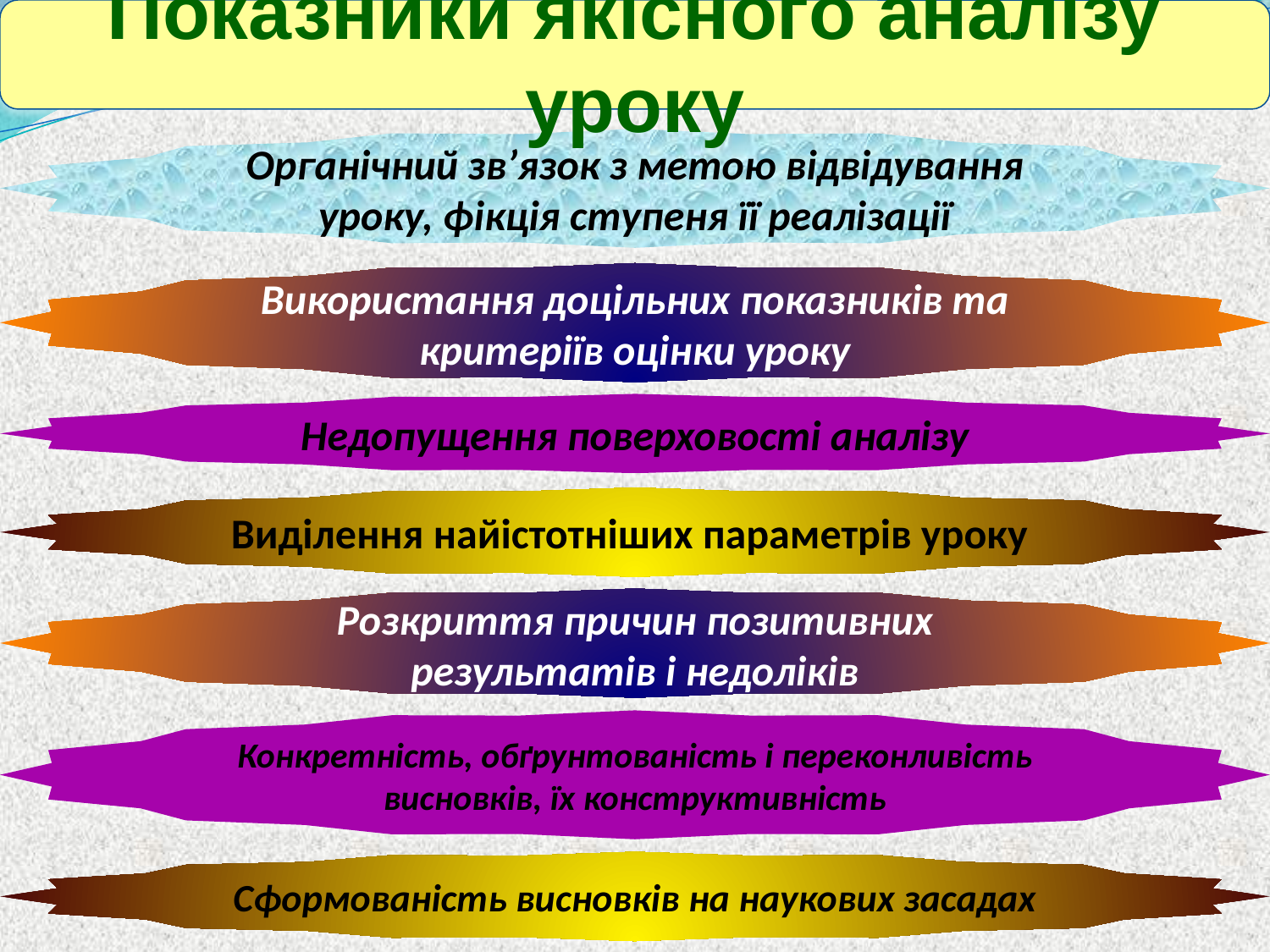

Показники якісного аналізу уроку
Органічний зв’язок з метою відвідування уроку, фікція ступеня її реалізації
Використання доцільних показників та критеріїв оцінки уроку
Недопущення поверховості аналізу
Виділення найістотніших параметрів уроку
Розкриття причин позитивних результатів і недоліків
Конкретність, обґрунтованість і переконливість висновків, їх конструктивність
Сформованість висновків на наукових засадах